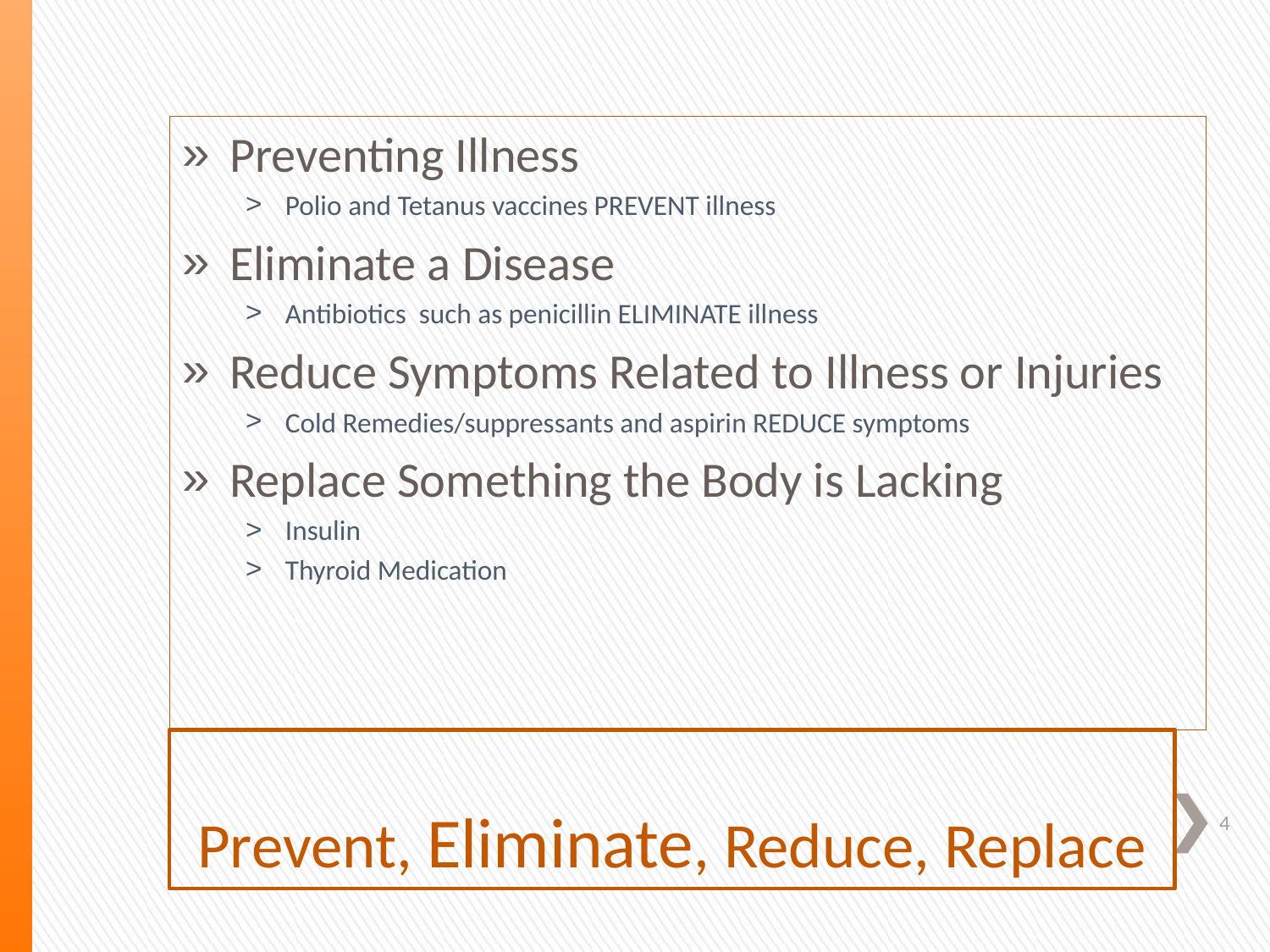

Preventing Illness
Polio and Tetanus vaccines PREVENT illness
Eliminate a Disease
Antibiotics  such as penicillin ELIMINATE illness
Reduce Symptoms Related to Illness or Injuries
Cold Remedies/suppressants and aspirin REDUCE symptoms
Replace Something the Body is Lacking
Insulin
Thyroid Medication

# Prevent, Eliminate, Reduce, Replace
4